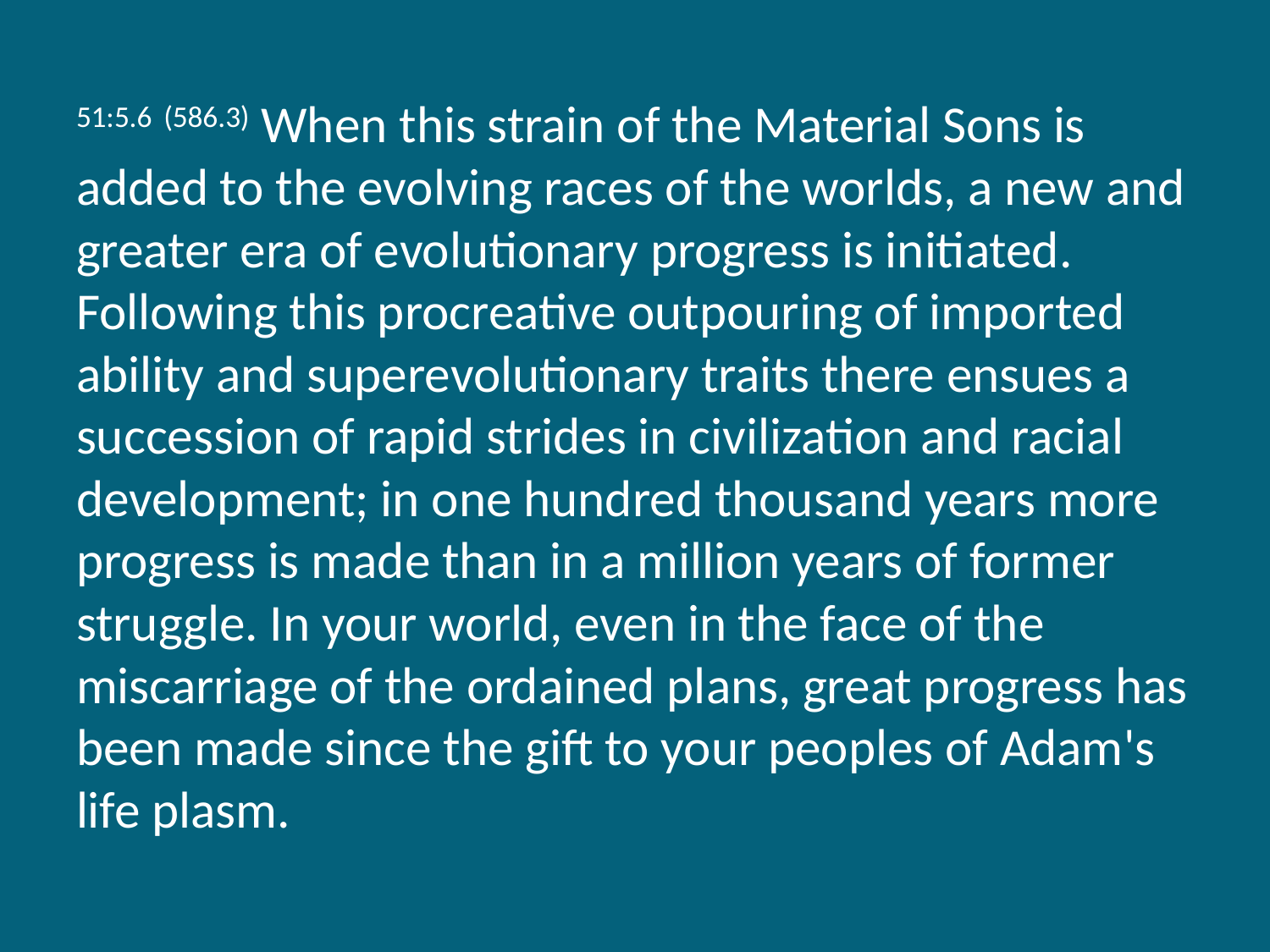

51:5.6 (586.3) When this strain of the Material Sons is added to the evolving races of the worlds, a new and greater era of evolutionary progress is initiated. Following this procreative outpouring of imported ability and superevolutionary traits there ensues a succession of rapid strides in civilization and racial development; in one hundred thousand years more progress is made than in a million years of former struggle. In your world, even in the face of the miscarriage of the ordained plans, great progress has been made since the gift to your peoples of Adam's life plasm.